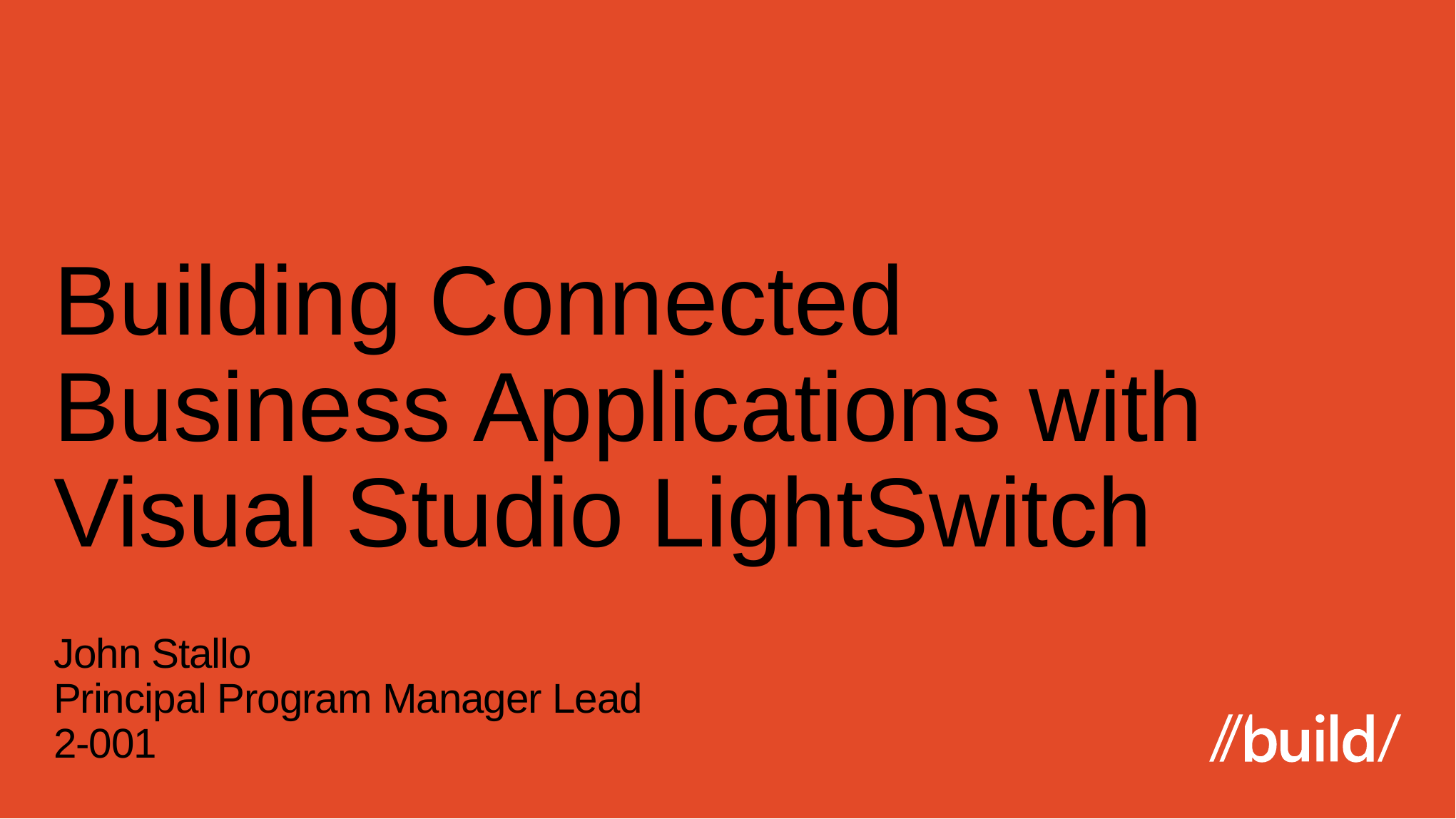

# Building Connected Business Applications with Visual Studio LightSwitch
John Stallo
Principal Program Manager Lead
2-001